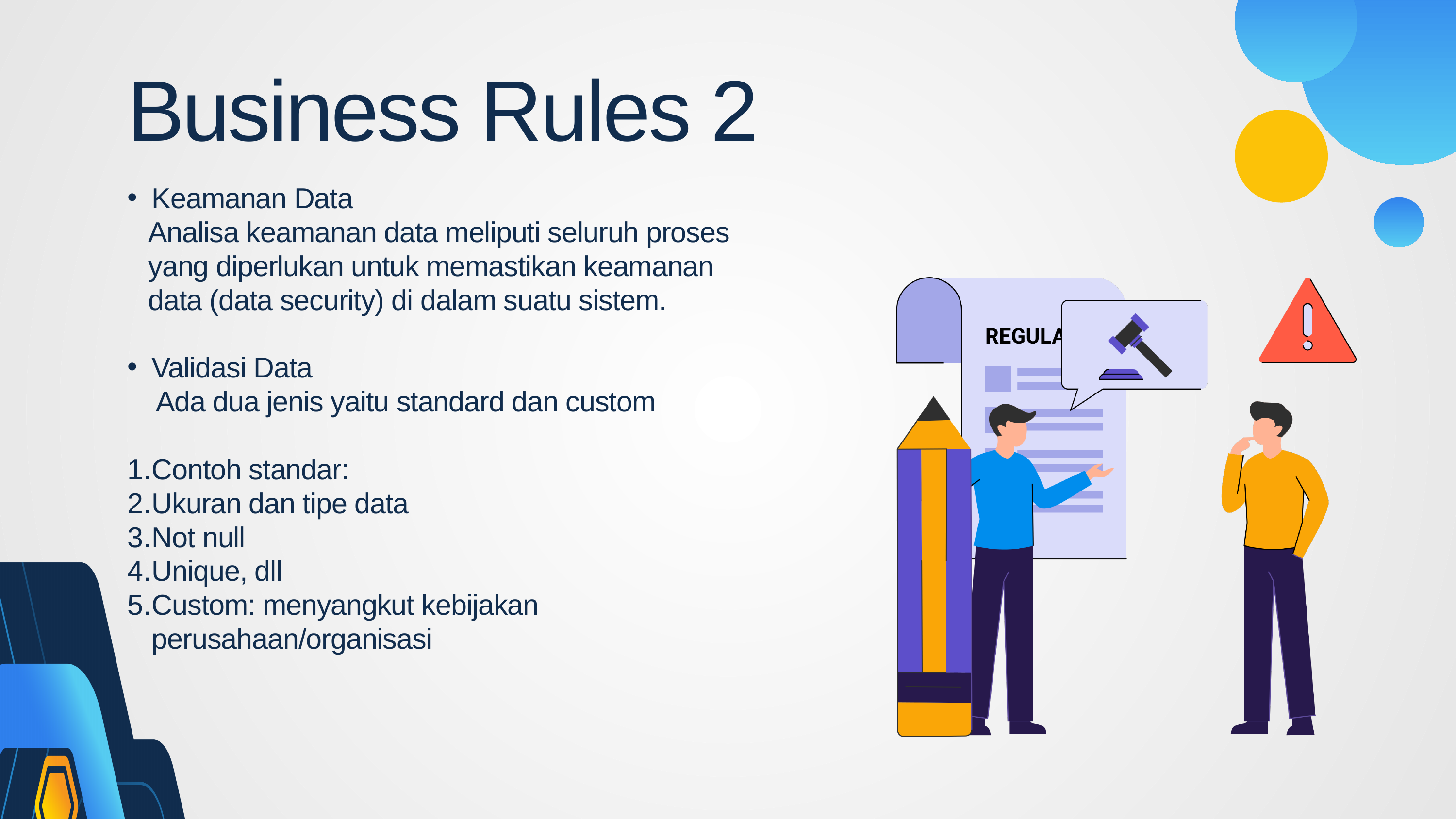

Business Rules 2

Keamanan Data
      Analisa keamanan data meliputi seluruh proses
      yang diperlukan untuk memastikan keamanan
      data (data security) di dalam suatu sistem.

Validasi Data
       Ada dua jenis yaitu standard dan custom

Contoh standar:
Ukuran dan tipe data
Not null
Unique, dll
Custom: menyangkut kebijakan perusahaan/organisasi